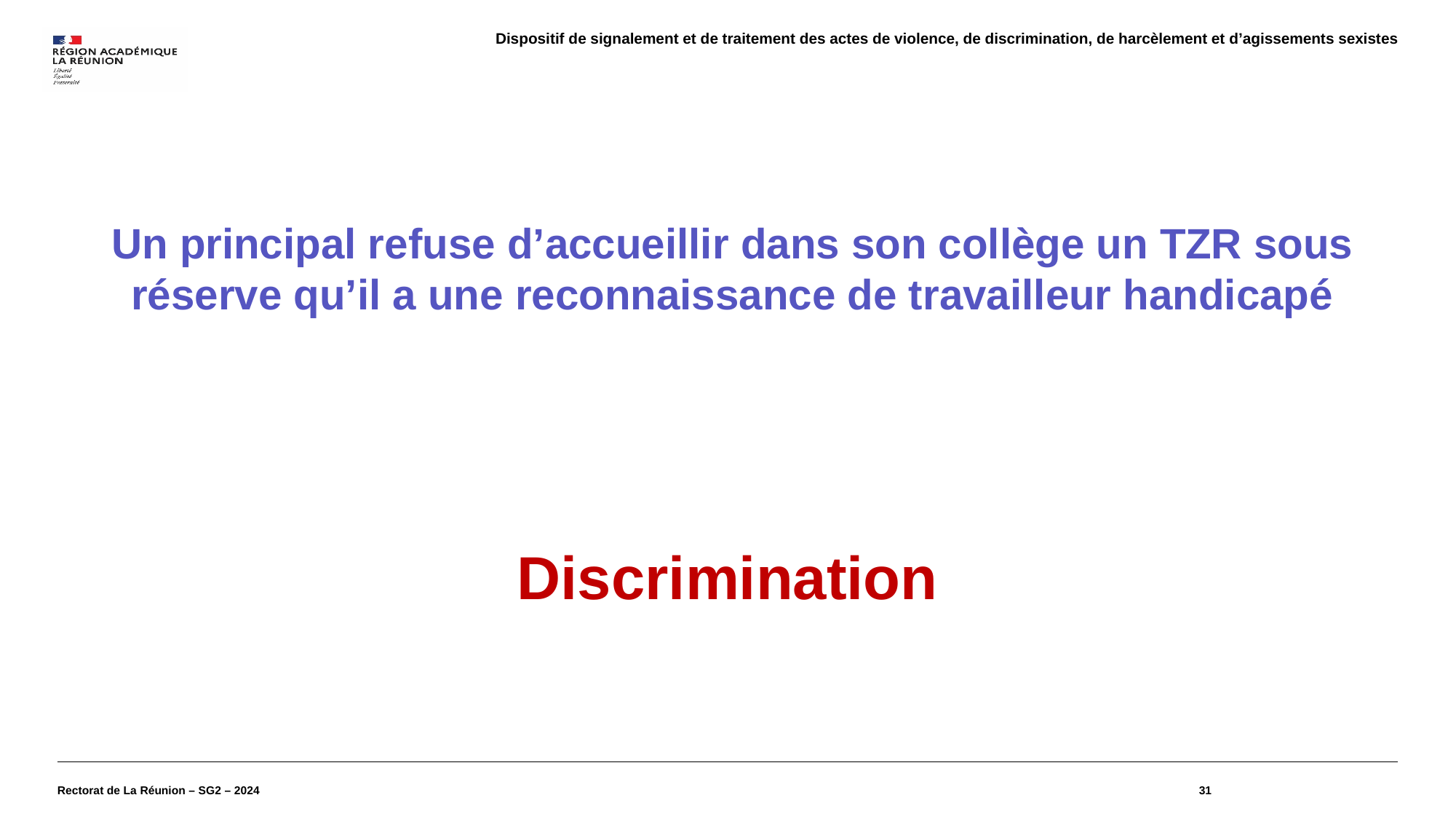

Dispositif de signalement et de traitement des actes de violence, de discrimination, de harcèlement et d’agissements sexistes
Un principal refuse d’accueillir dans son collège un TZR sous réserve qu’il a une reconnaissance de travailleur handicapé

Discrimination
Rectorat de La Réunion – SG2 – 2024
31